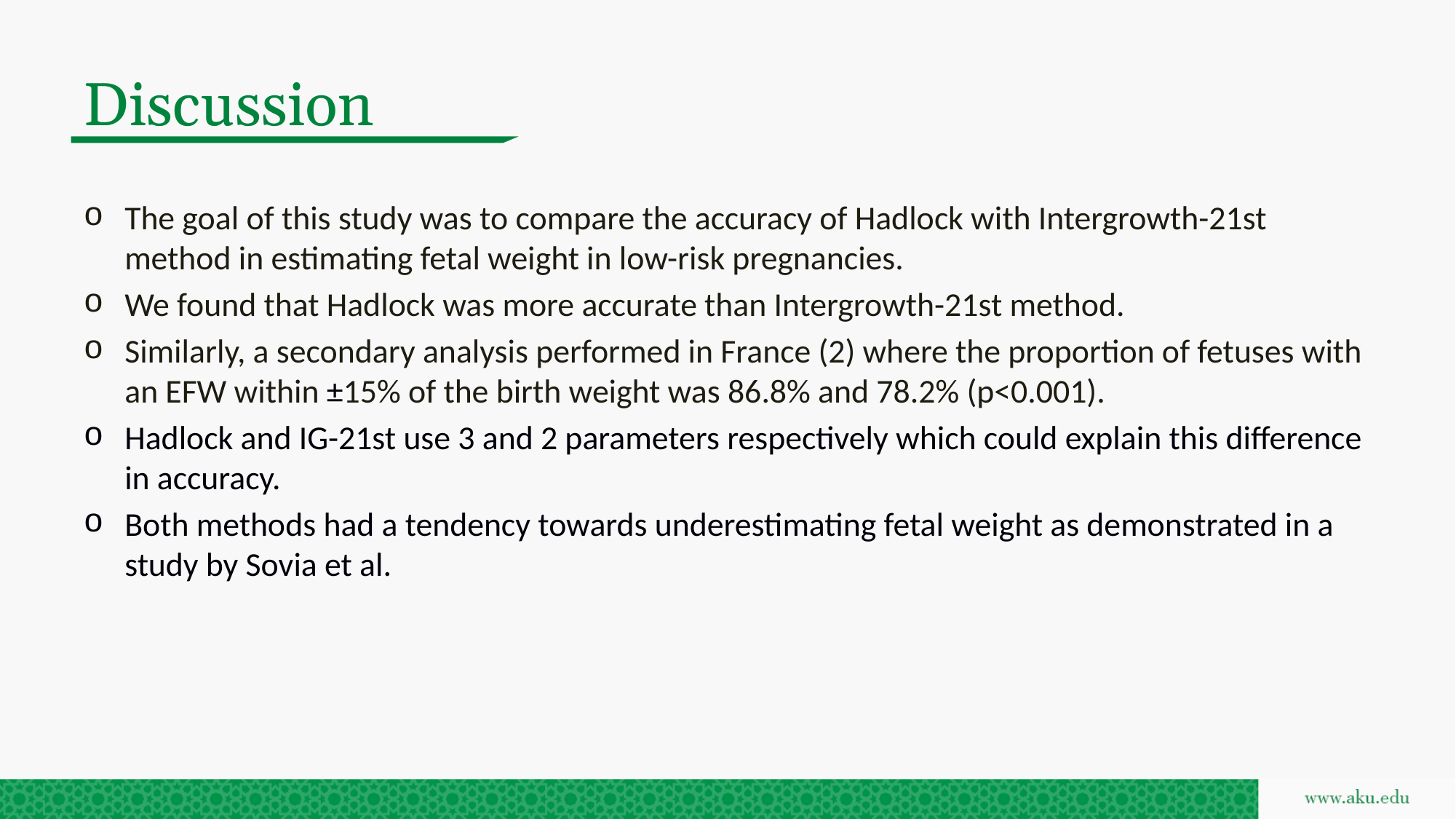

# Discussion

The goal of this study was to compare the accuracy of Hadlock with Intergrowth-21st method in estimating fetal weight in low-risk pregnancies.
We found that Hadlock was more accurate than Intergrowth-21st method.
Similarly, a secondary analysis performed in France (2) where the proportion of fetuses with an EFW within ±15% of the birth weight was 86.8% and 78.2% (p<0.001).
Hadlock and IG-21st use 3 and 2 parameters respectively which could explain this difference in accuracy.
Both methods had a tendency towards underestimating fetal weight as demonstrated in a study by Sovia et al.